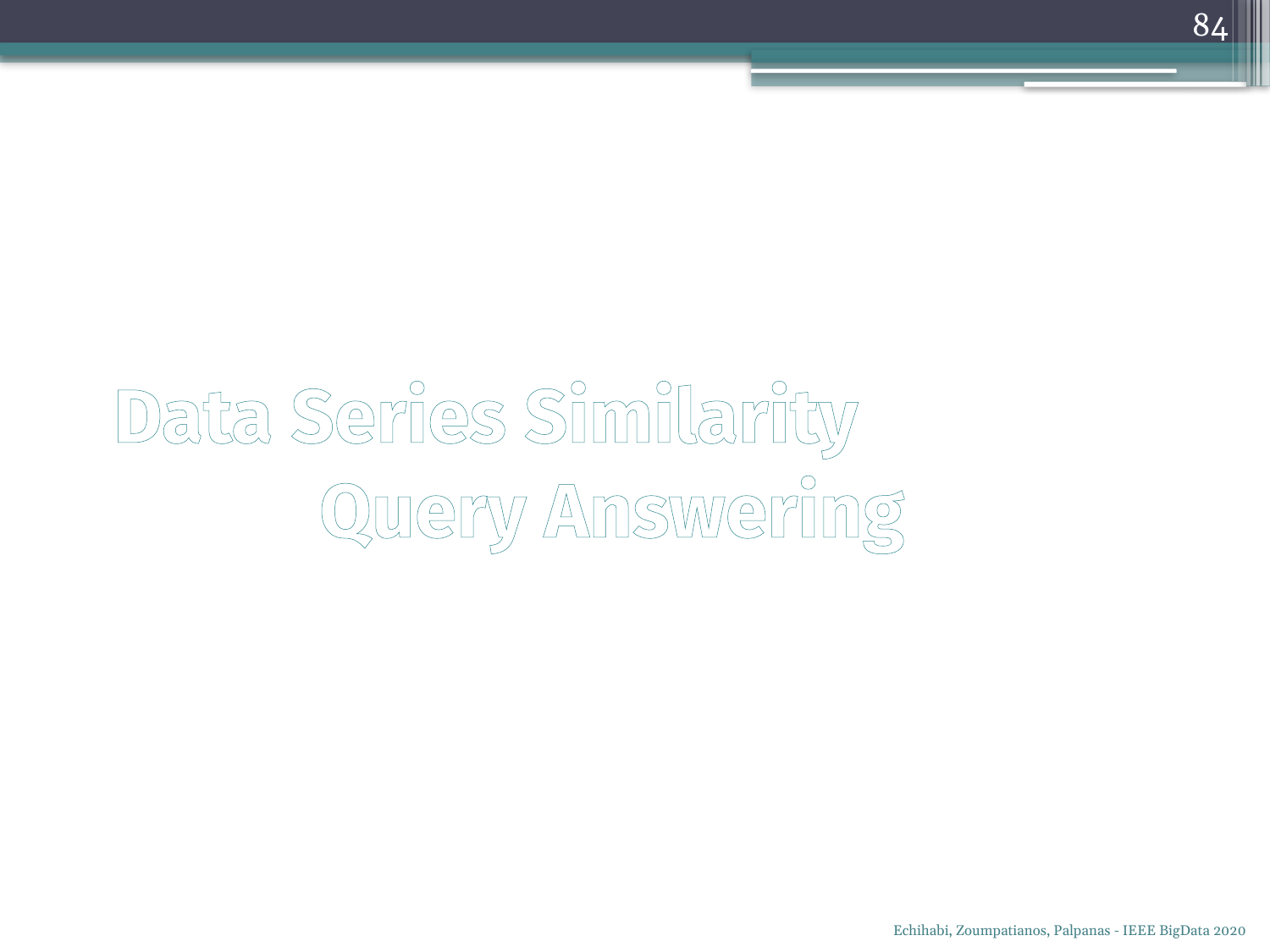

84
# Data Series Similarity
Query Answering
Echihabi, Zoumpatianos, Palpanas - IEEE BigData 2020